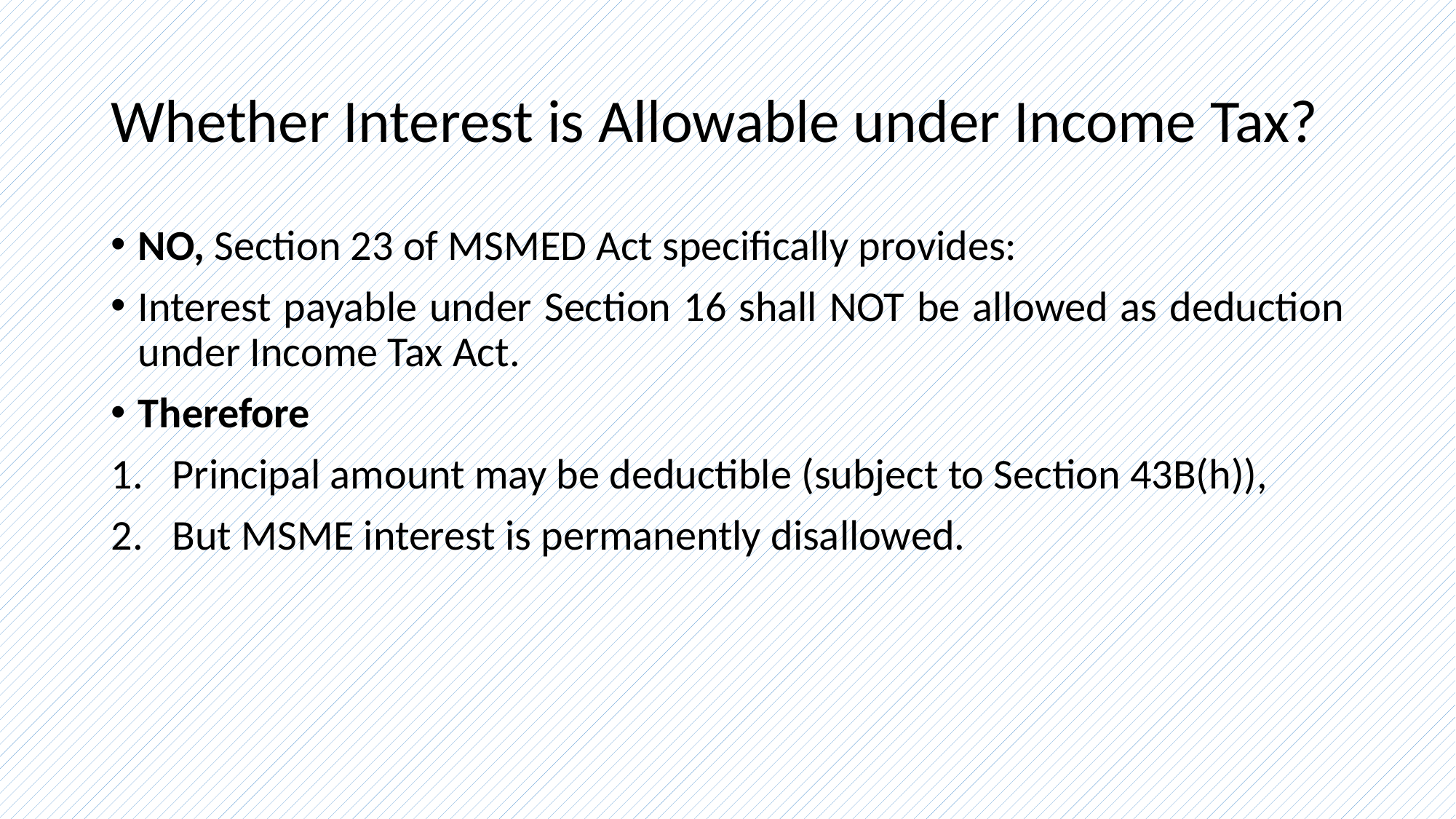

# Whether Interest is Allowable under Income Tax?
NO, Section 23 of MSMED Act specifically provides:
Interest payable under Section 16 shall NOT be allowed as deduction under Income Tax Act.
Therefore
Principal amount may be deductible (subject to Section 43B(h)),
But MSME interest is permanently disallowed.